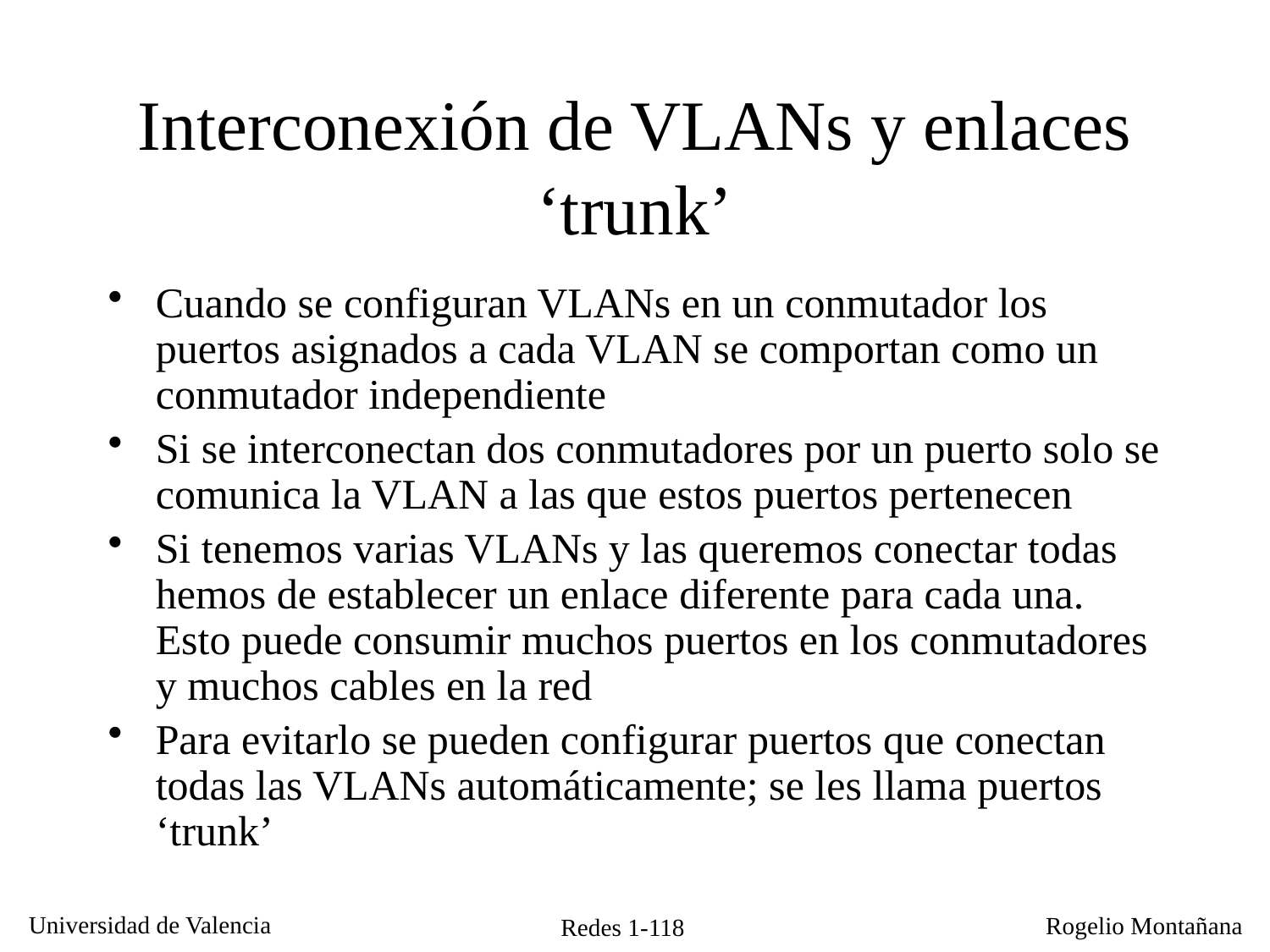

# Interconexión de VLANs y enlaces ‘trunk’
Cuando se configuran VLANs en un conmutador los puertos asignados a cada VLAN se comportan como un conmutador independiente
Si se interconectan dos conmutadores por un puerto solo se comunica la VLAN a las que estos puertos pertenecen
Si tenemos varias VLANs y las queremos conectar todas hemos de establecer un enlace diferente para cada una. Esto puede consumir muchos puertos en los conmutadores y muchos cables en la red
Para evitarlo se pueden configurar puertos que conectan todas las VLANs automáticamente; se les llama puertos ‘trunk’